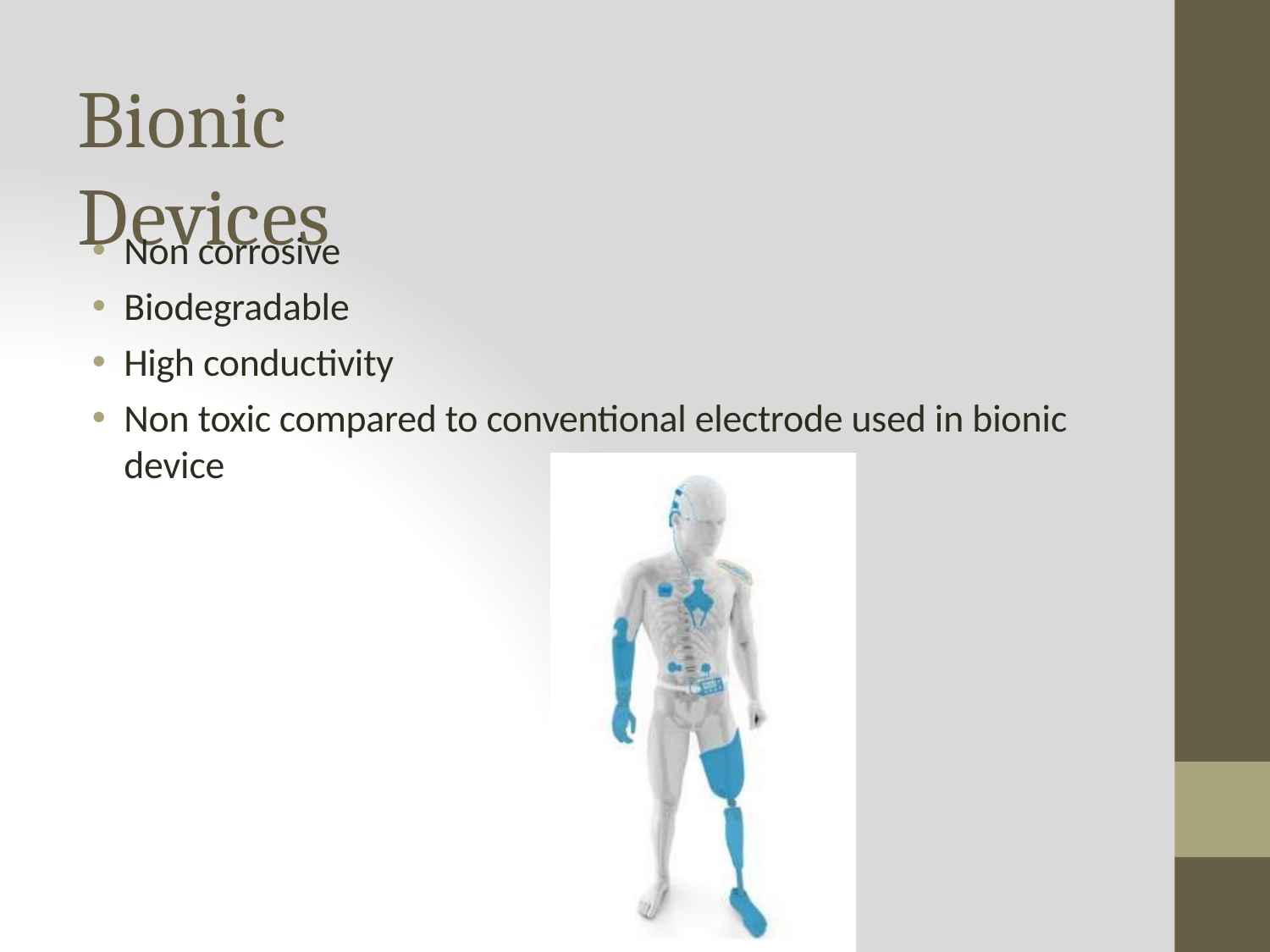

# Bionic Devices
Non corrosive
Biodegradable
High conductivity
Non toxic compared to conventional electrode used in bionic  device